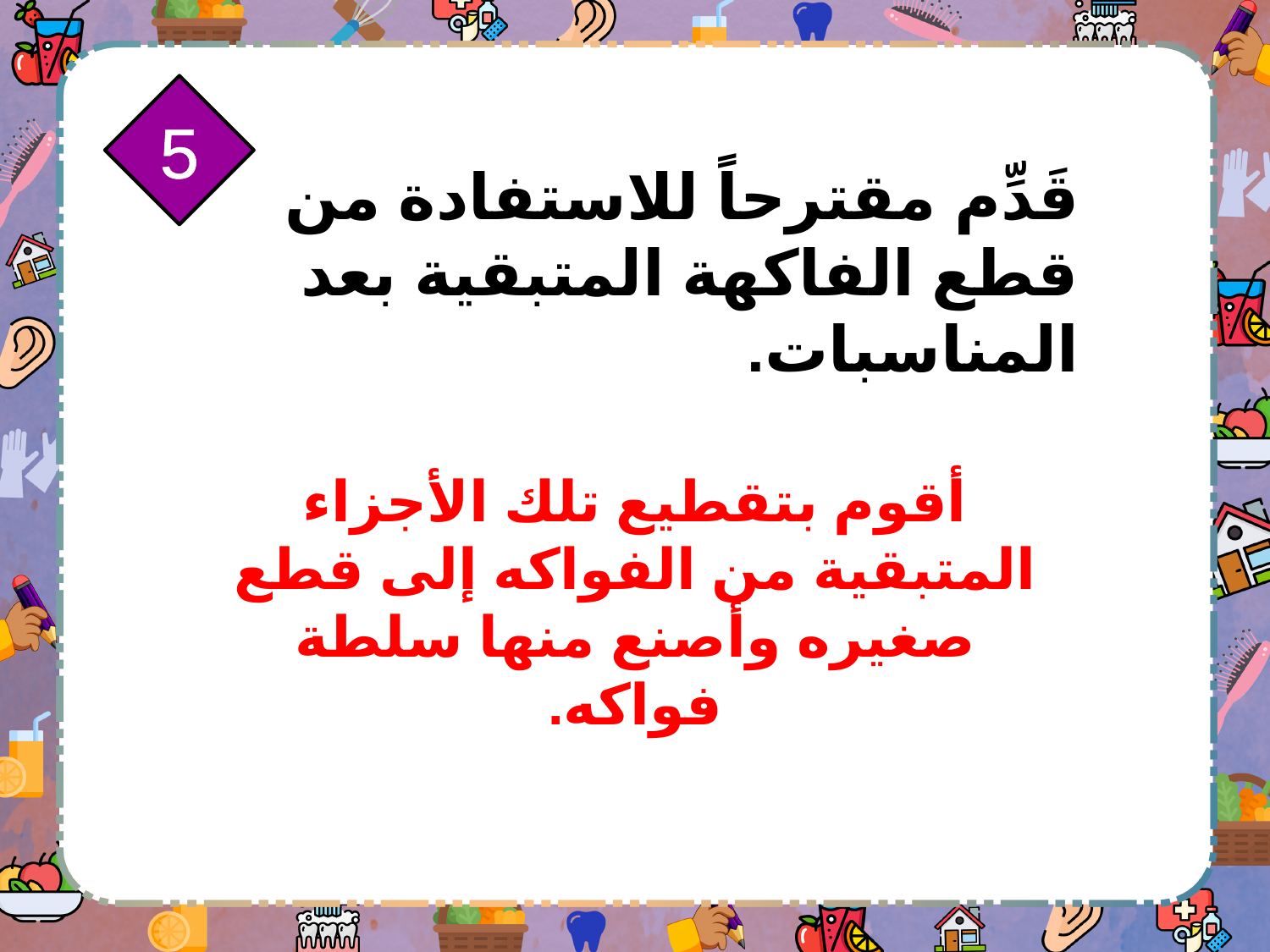

5
قَدِّم مقترحاً للاستفادة من قطع الفاكهة المتبقية بعد المناسبات.
أقوم بتقطيع تلك الأجزاء المتبقية من الفواكه إلى قطع صغيره وأصنع منها سلطة فواكه.